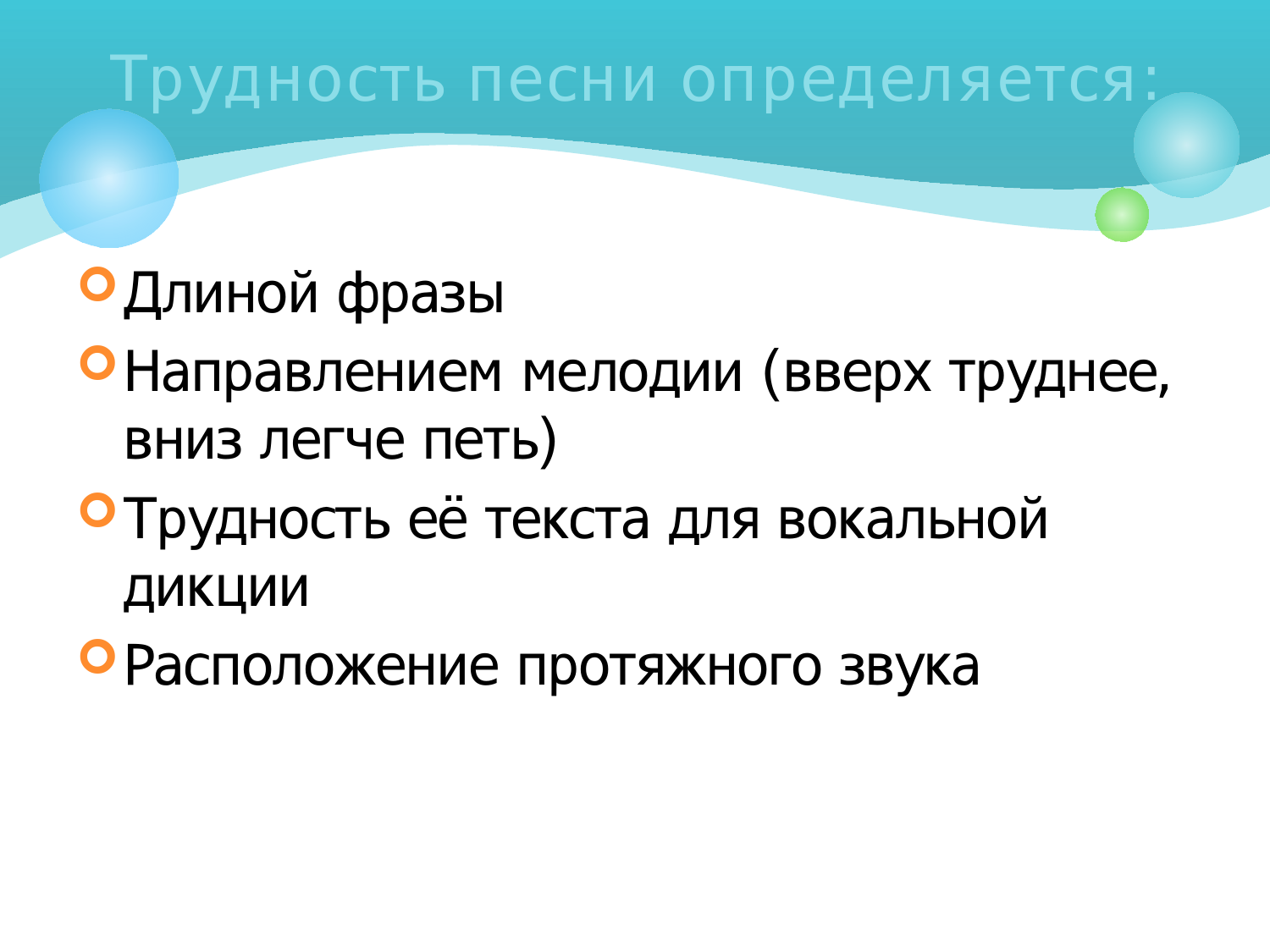

# Трудность песни определяется:
Длиной фразы
Направлением мелодии (вверх труднее, вниз легче петь)
Трудность её текста для вокальной дикции
Расположение протяжного звука